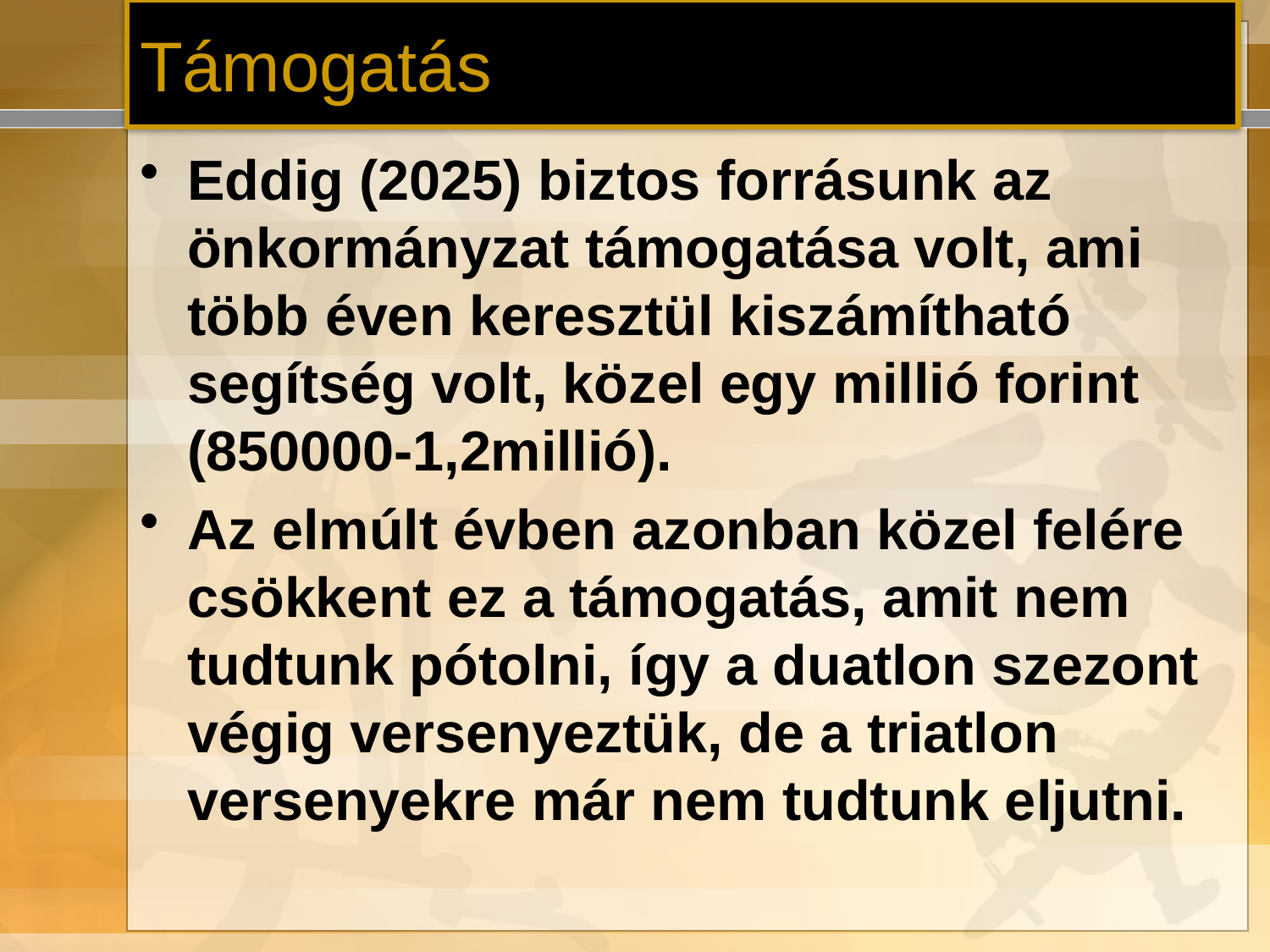

# Támogatás
Eddig (2025) biztos forrásunk az önkormányzat támogatása volt, ami több éven keresztül kiszámítható segítség volt, közel egy millió forint (850000-1,2millió).
Az elmúlt évben azonban közel felére csökkent ez a támogatás, amit nem tudtunk pótolni, így a duatlon szezont végig versenyeztük, de a triatlon versenyekre már nem tudtunk eljutni.